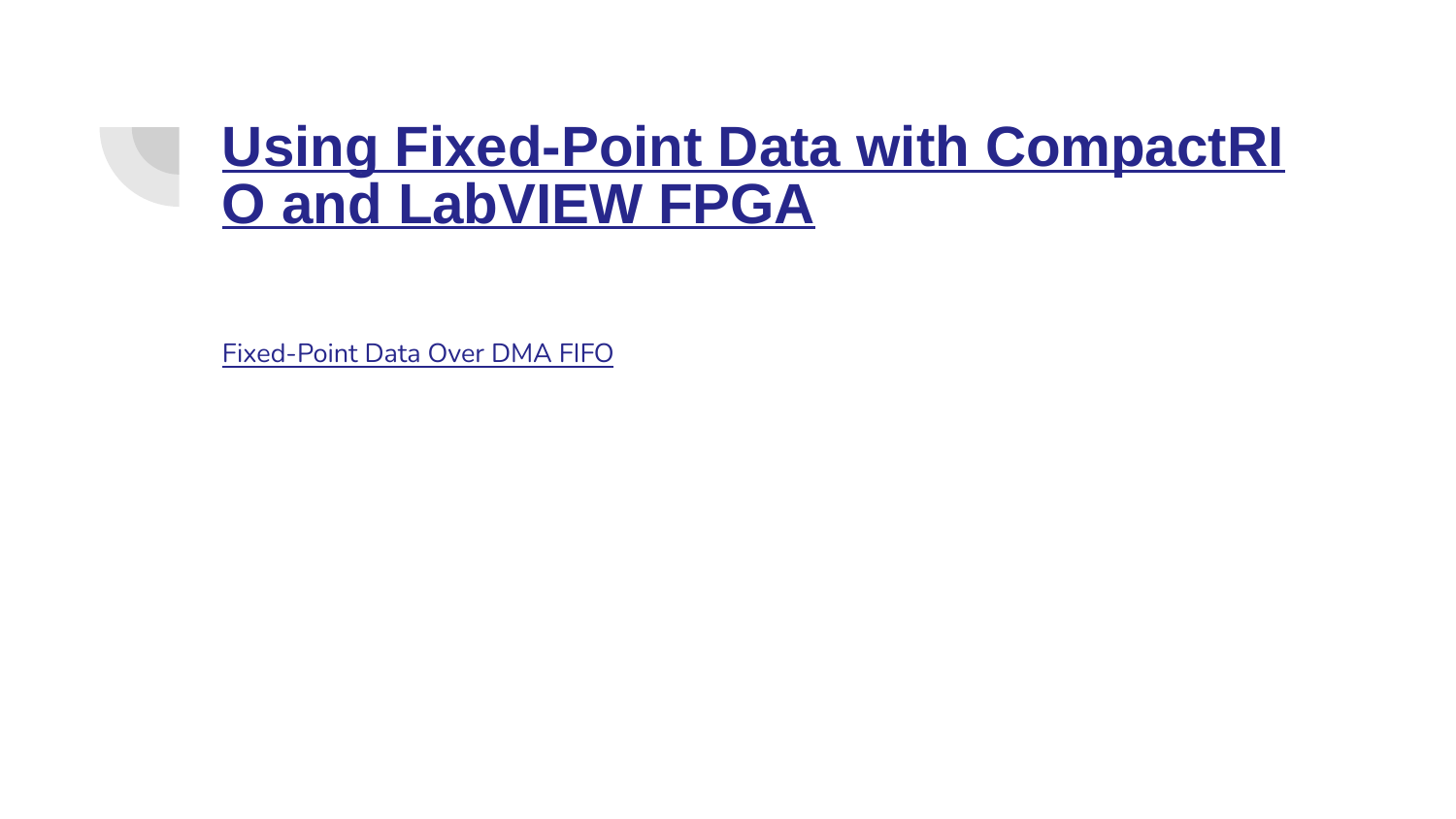

# Using Fixed-Point Data with CompactRIO and LabVIEW FPGA
Fixed-Point Data Over DMA FIFO